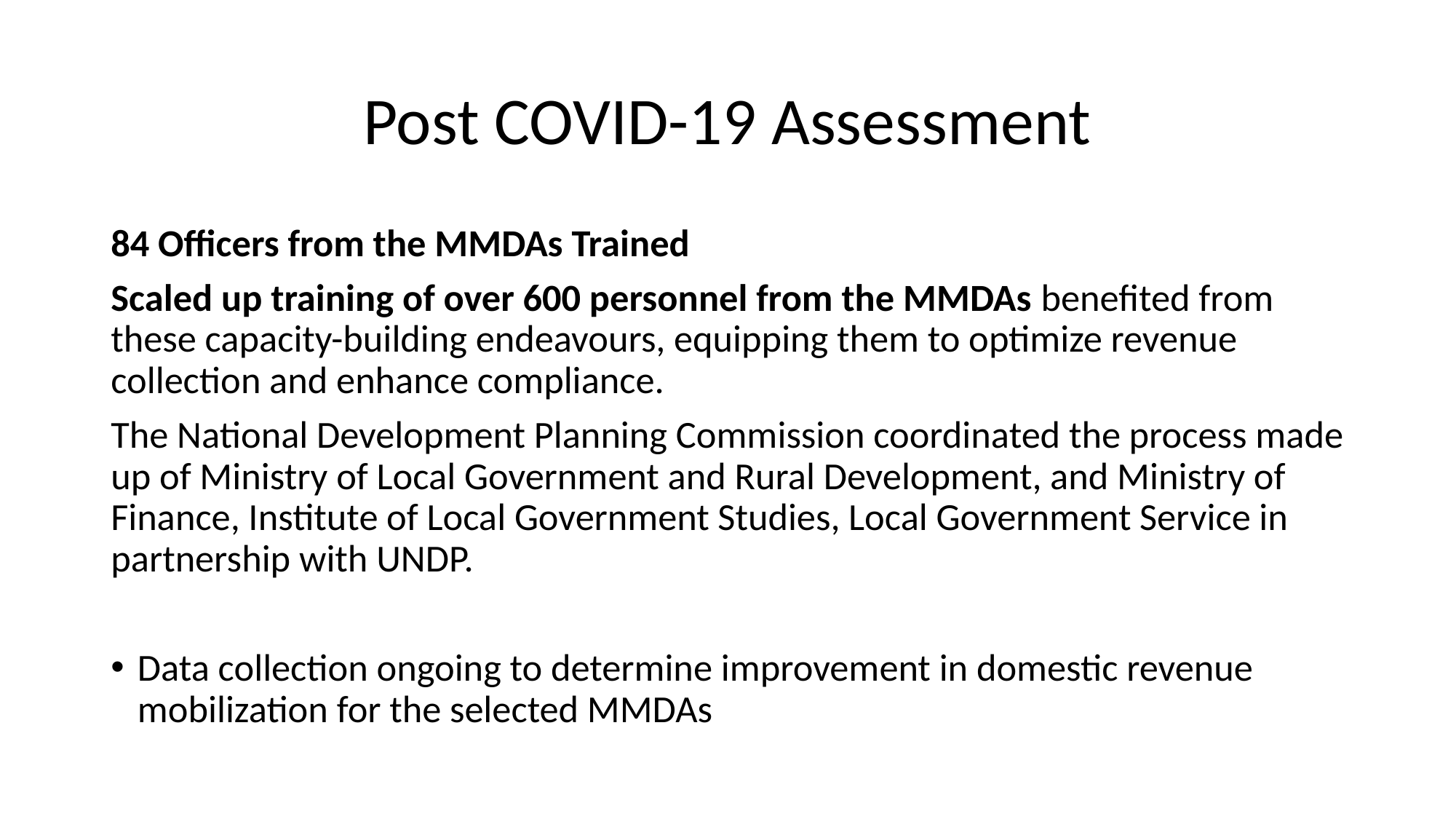

# Post COVID-19 Assessment
84 Officers from the MMDAs Trained
Scaled up training of over 600 personnel from the MMDAs benefited from these capacity-building endeavours, equipping them to optimize revenue collection and enhance compliance.
The National Development Planning Commission coordinated the process made up of Ministry of Local Government and Rural Development, and Ministry of Finance, Institute of Local Government Studies, Local Government Service in partnership with UNDP.

Data collection ongoing to determine improvement in domestic revenue mobilization for the selected MMDAs